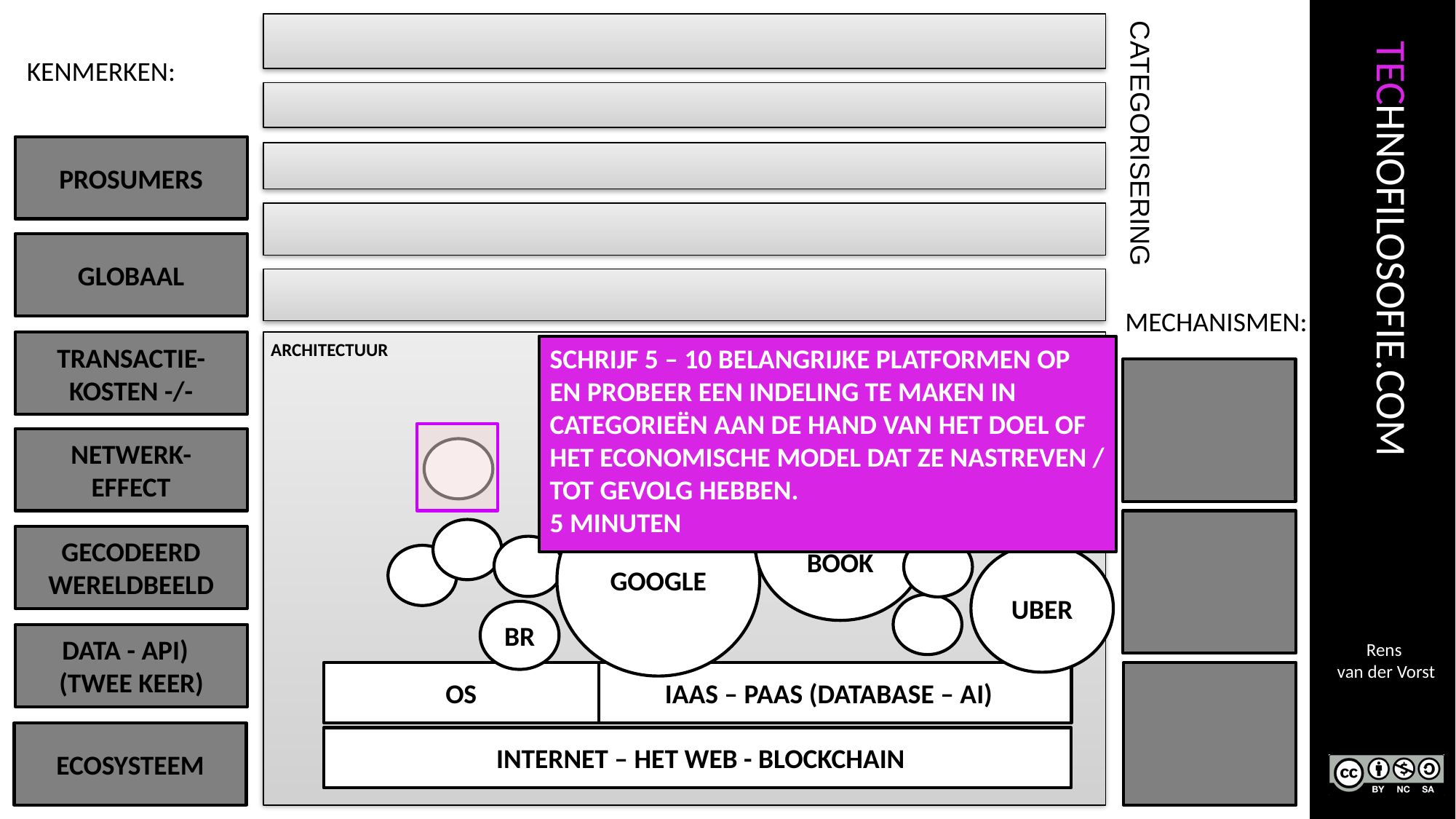

CATEGORISERING

KENMERKEN:

PROSUMERS

GLOBAAL

MECHANISMEN:
TRANSACTIE-
KOSTEN -/-

ARCHITECTUUR
SCHRIJF 5 – 10 BELANGRIJKE PLATFORMEN OP EN PROBEER EEN INDELING TE MAKEN IN CATEGORIEËN AAN DE HAND VAN HET DOEL OF HET ECONOMISCHE MODEL DAT ZE NASTREVEN / TOT GEVOLG HEBBEN.
5 MINUTEN

NETWERK-
EFFECT

TR
FACE-BOOK

GOOGLE

GECODEERD
WERELDBEELD

UBER

BR
DATA - API)
(TWEE KEER)

OS
IAAS – PAAS (DATABASE – AI)
ECOSYSTEEM
?INTERNET – HET WEB - BLOCKCHAIN